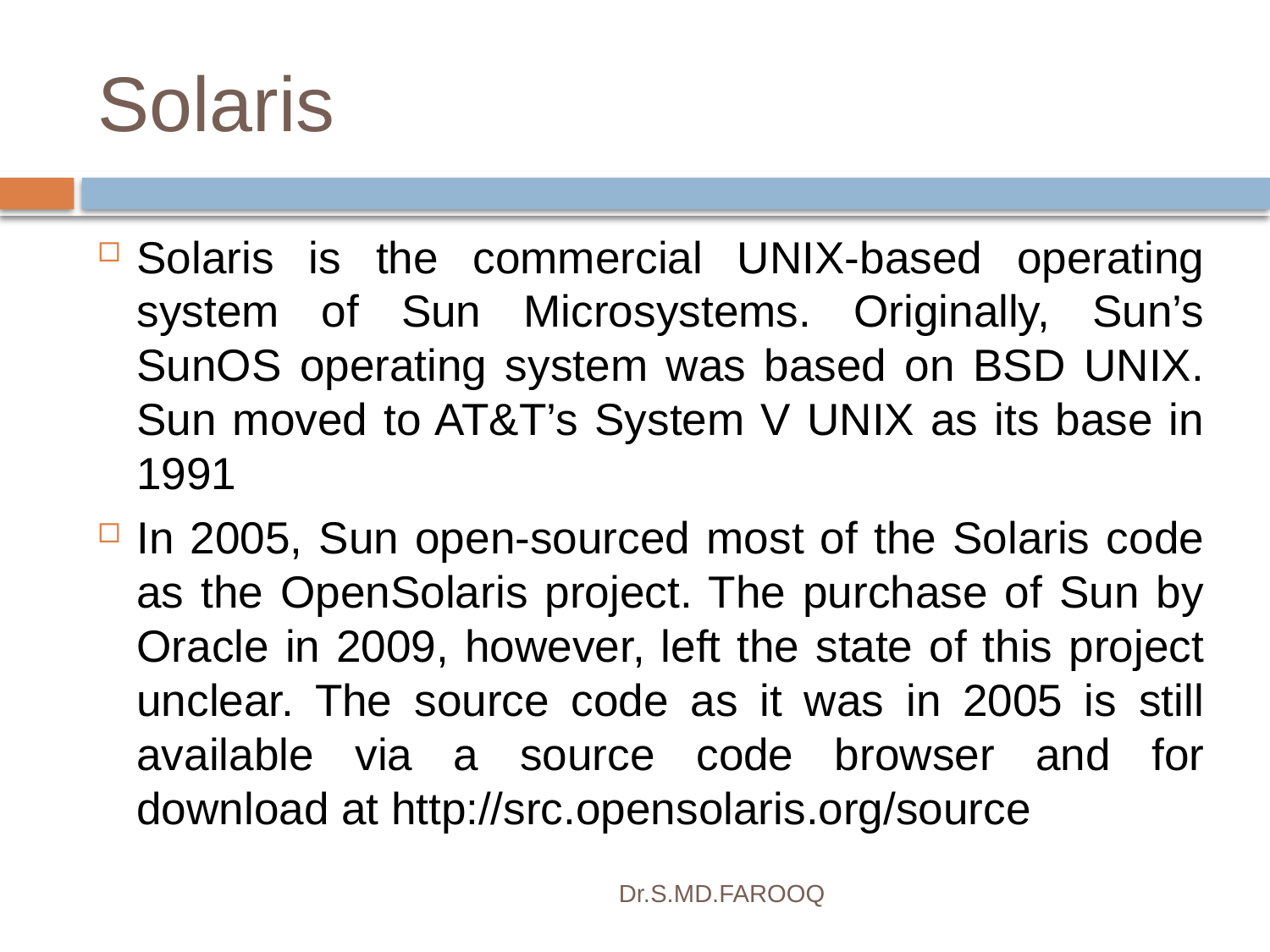

# Solaris
Solaris is the commercial UNIX-based operating system of Sun Microsystems. Originally, Sun’s SunOS operating system was based on BSD UNIX. Sun moved to AT&T’s System V UNIX as its base in 1991
In 2005, Sun open-sourced most of the Solaris code as the OpenSolaris project. The purchase of Sun by Oracle in 2009, however, left the state of this project unclear. The source code as it was in 2005 is still available via a source code browser and for download at http://src.opensolaris.org/source
Dr.S.MD.FAROOQ